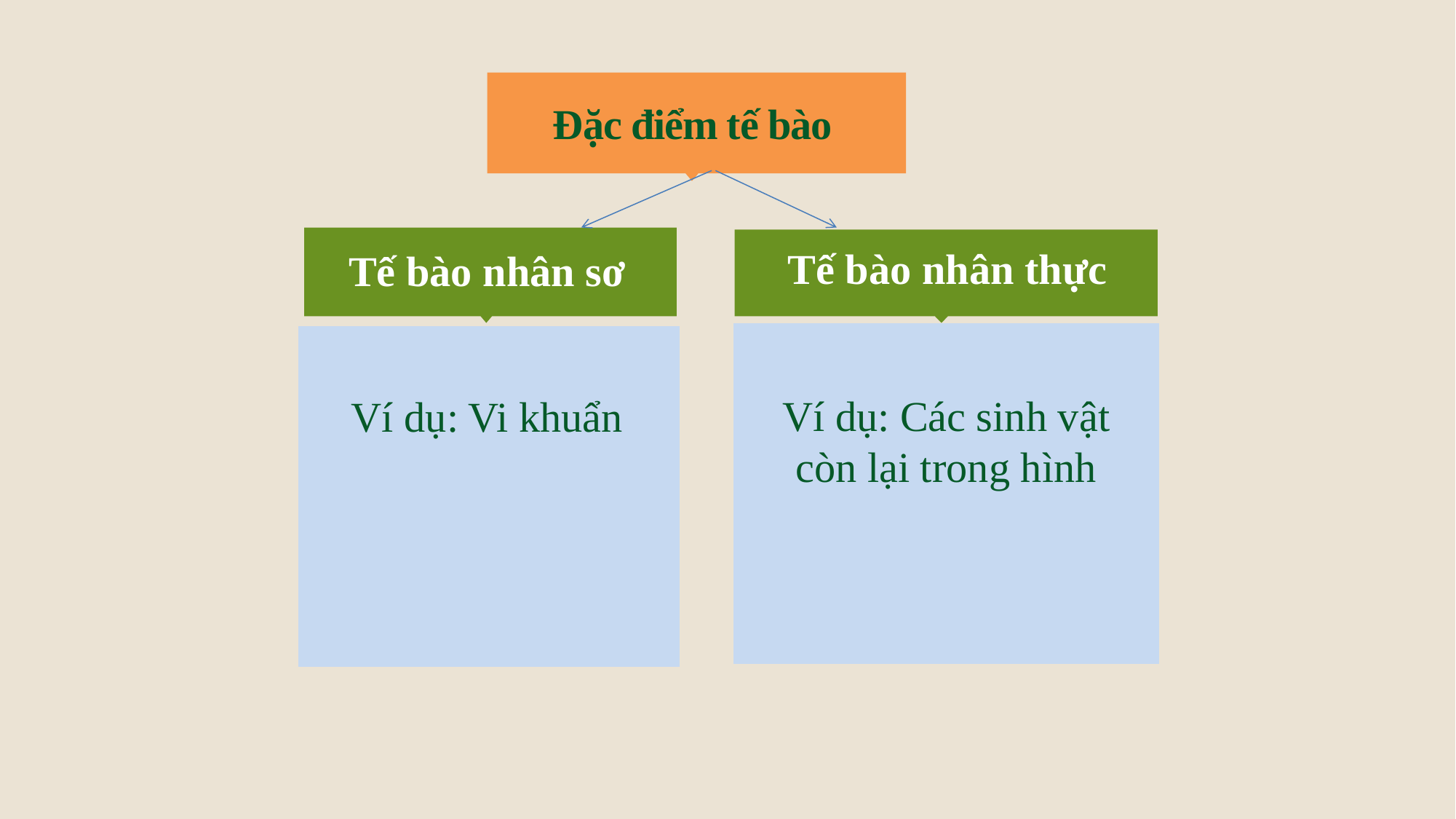

Đặc điểm tế bào

Tế bào nhân thực

Tế bào nhân sơ

Ví dụ: Các sinh vật còn lại trong hình
Ví dụ: Vi khuẩn